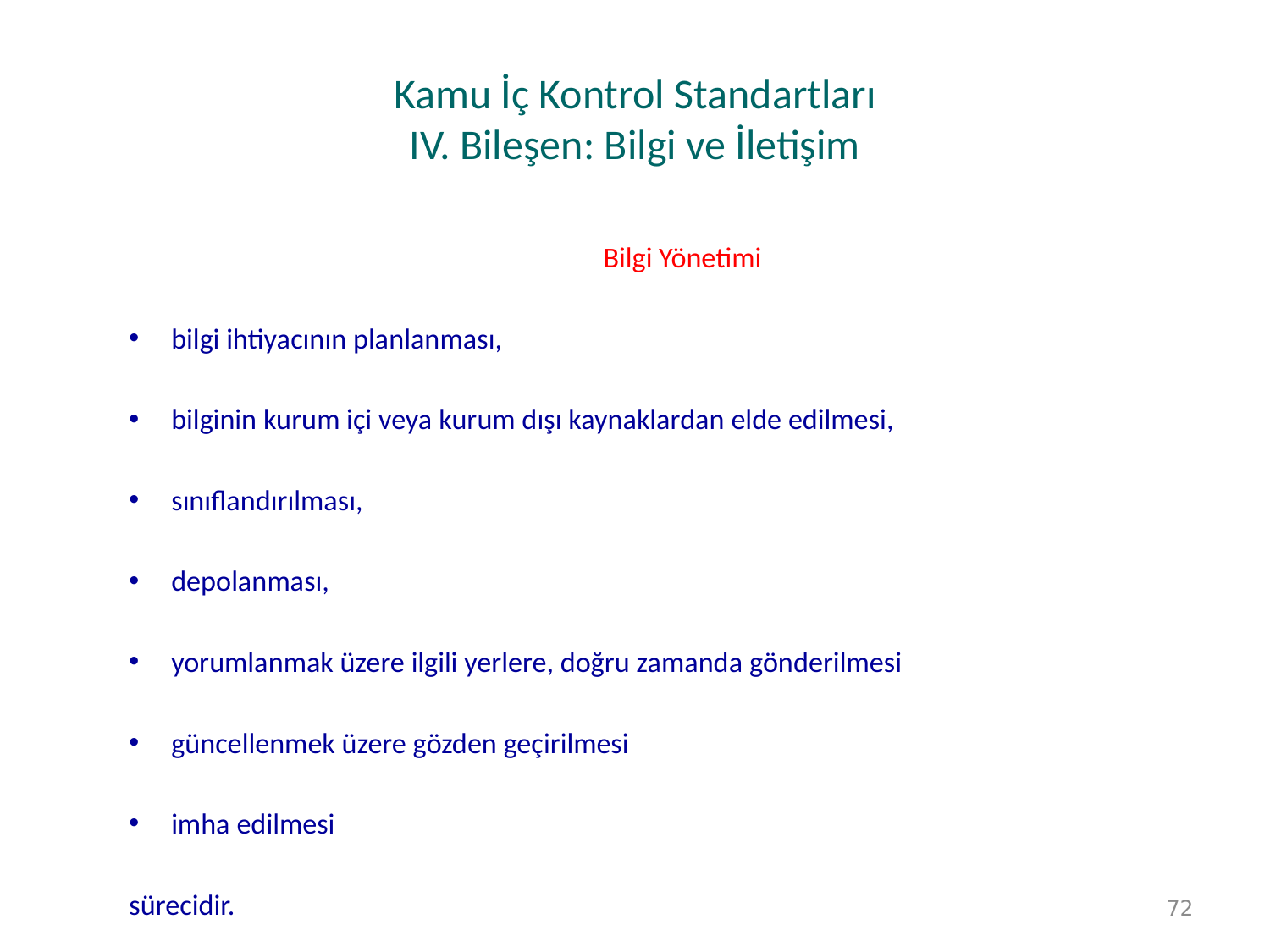

# Kamu İç Kontrol Standartları IV. Bileşen: Bilgi ve İletişim
	Bilgi Yönetimi

bilgi ihtiyacının planlanması,

bilginin kurum içi veya kurum dışı kaynaklardan elde edilmesi,

sınıflandırılması,

depolanması,

yorumlanmak üzere ilgili yerlere, doğru zamanda gönderilmesi

güncellenmek üzere gözden geçirilmesi

imha edilmesi

sürecidir.

72